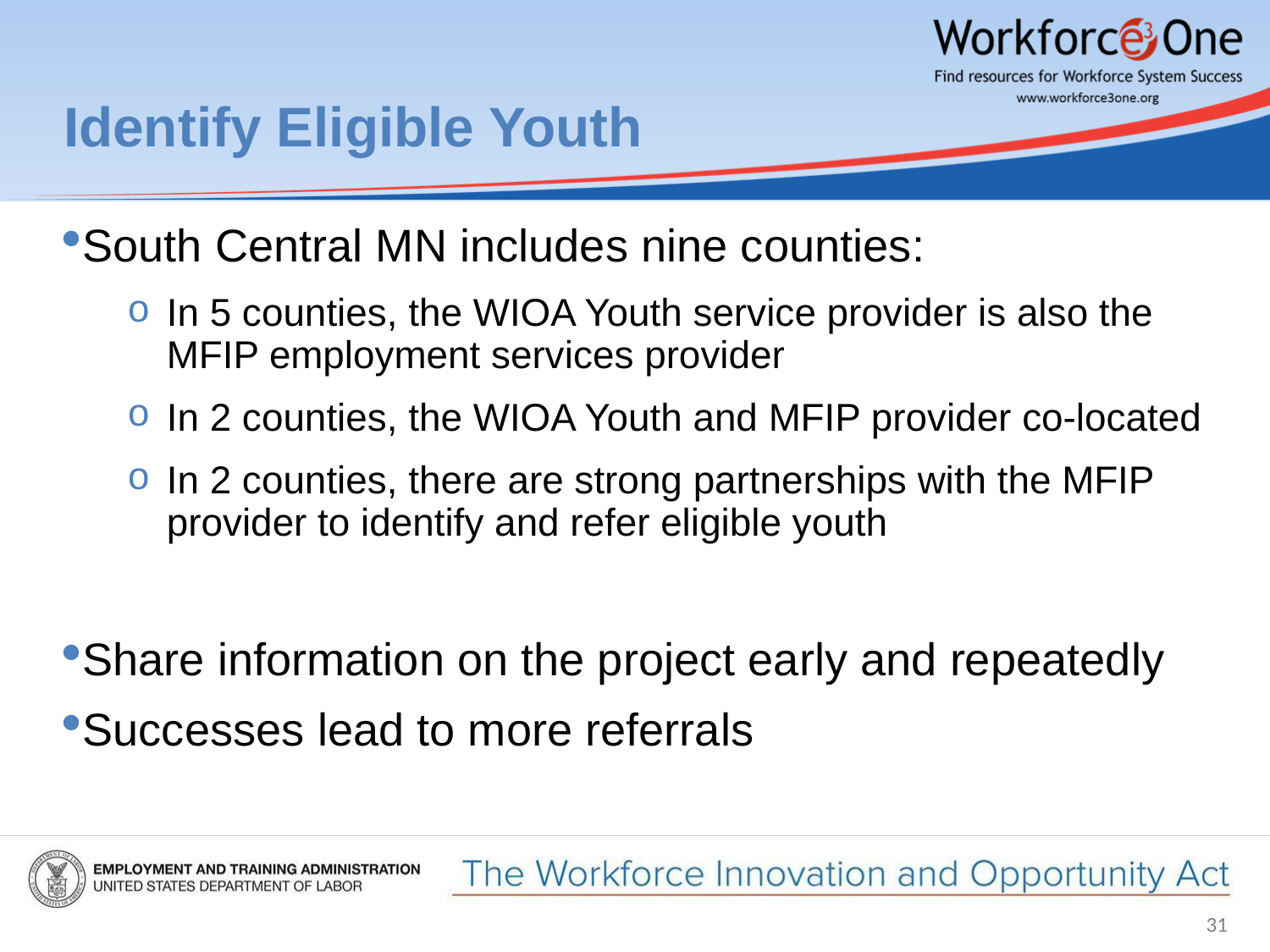

# Identify Eligible Youth

South Central MN includes nine counties:
In 5 counties, the WIOA Youth service provider is also the MFIP employment services provider
In 2 counties, the WIOA Youth and MFIP provider co-located
In 2 counties, there are strong partnerships with the MFIP provider to identify and refer eligible youth

Share information on the project early and repeatedly
Successes lead to more referrals